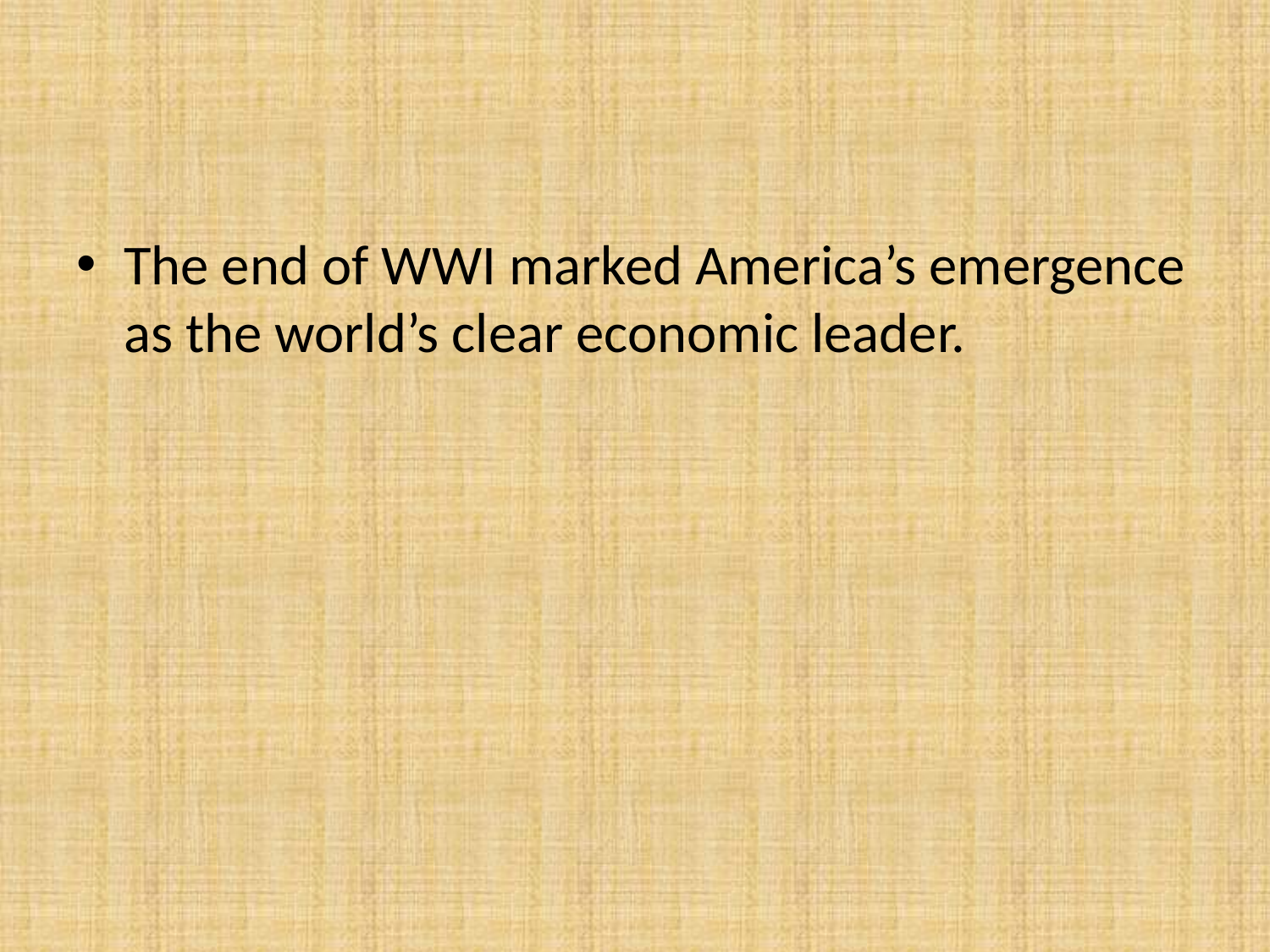

#
The end of WWI marked America’s emergence as the world’s clear economic leader.